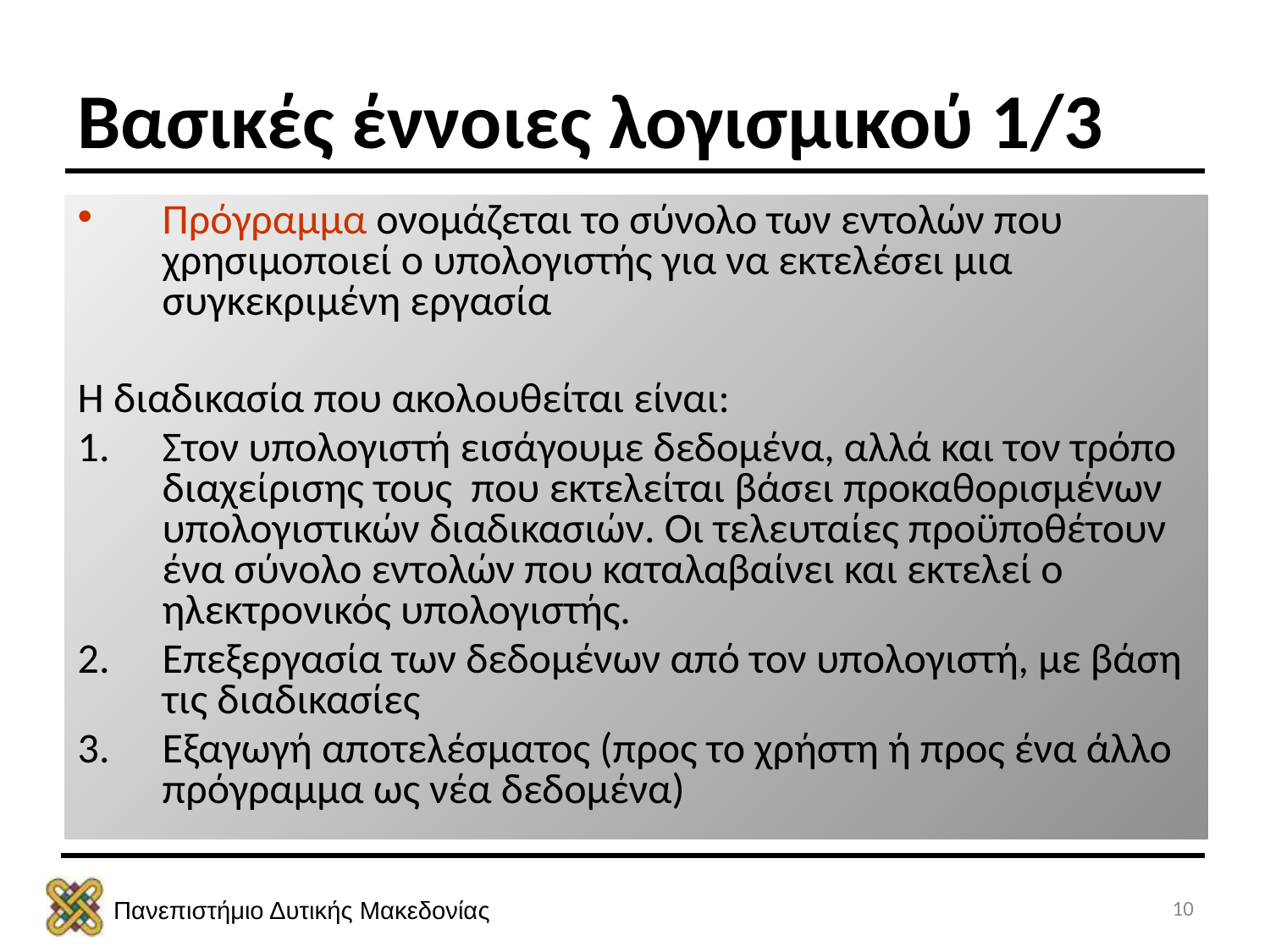

Βασικές έννοιες λογισμικού 1/3
Πρόγραμμα ονομάζεται το σύνολο των εντολών που χρησιμοποιεί ο υπολογιστής για να εκτελέσει μια συγκεκριμένη εργασία

Η διαδικασία που ακολουθείται είναι:
Στον υπολογιστή εισάγουμε δεδομένα, αλλά και τον τρόπο διαχείρισης τους  που εκτελείται βάσει προκαθορισμένων υπολογιστικών διαδικασιών. Οι τελευταίες προϋποθέτουν ένα σύνολο εντολών που καταλαβαίνει και εκτελεί ο ηλεκτρονικός υπολογιστής.
Επεξεργασία των δεδομένων από τον υπολογιστή, με βάση τις διαδικασίες
Εξαγωγή αποτελέσματος (προς το χρήστη ή προς ένα άλλο πρόγραμμα ως νέα δεδομένα)

10